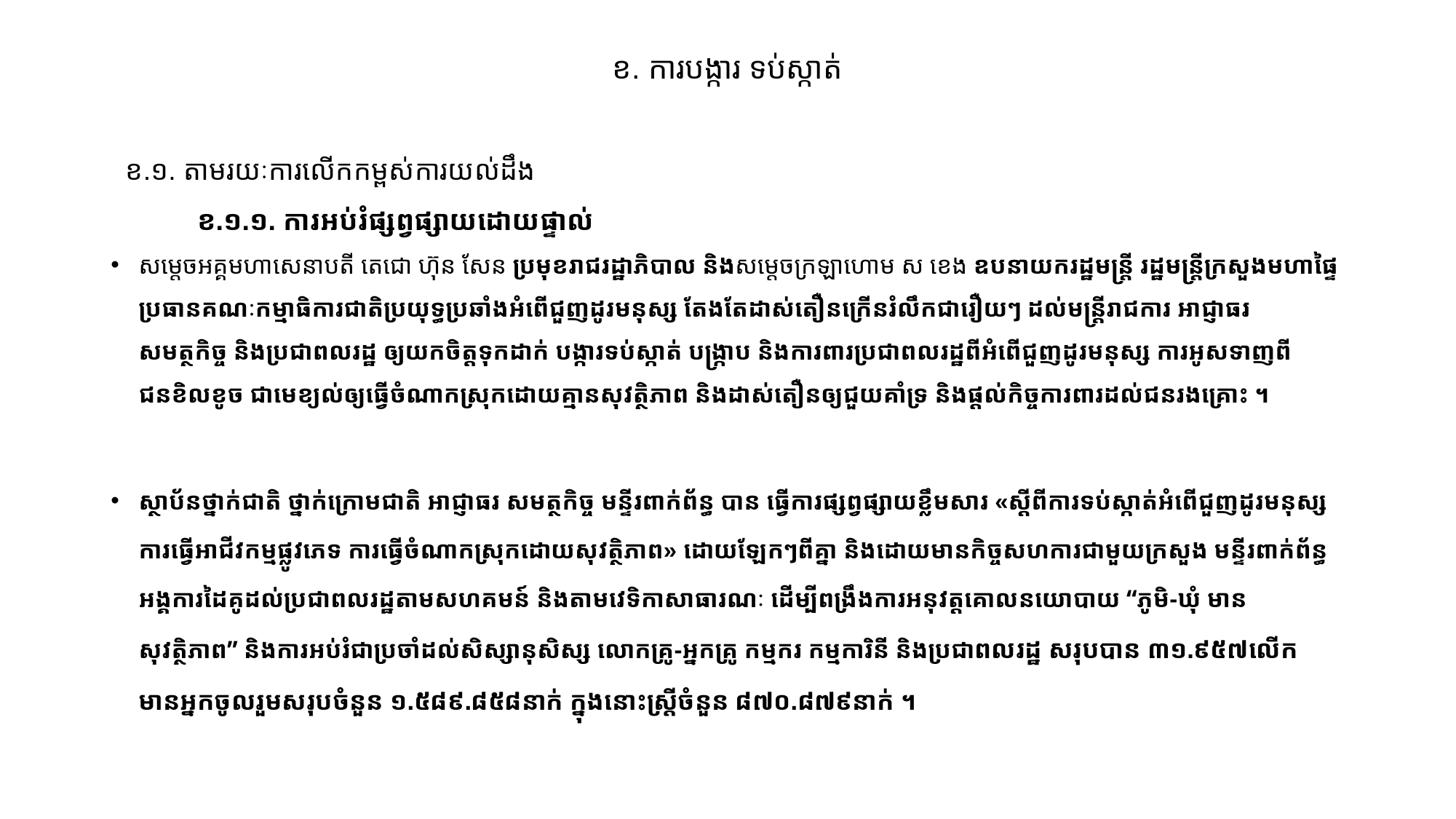

# ខ. ការបង្ការ ទប់ស្កាត់
​  ខ.១. តាមរយៈការលើកកម្ពស់ការយល់ដឹង
	ខ.១.១. ការអប់រំផ្សព្វផ្សាយដោយផ្ទាល់
សម្តេចអគ្គមហាសេនាបតី តេជោ ហ៊ុន សែន ប្រមុខរាជរដ្ឋាភិបាល និងសម្តេចក្រឡាហោម ស ខេង ឧបនាយករដ្ឋមន្រ្តី រដ្ឋមន្រ្តីក្រសួងមហាផ្ទៃ ប្រធានគណៈកម្មាធិការជាតិប្រយុទ្ធប្រឆាំងអំពើជួញដូរមនុស្ស តែងតែដាស់តឿនក្រើនរំលឹកជារឿយៗ ដល់មន្រ្តីរាជការ អាជ្ញាធរ សមត្ថកិច្ច និងប្រជាពលរដ្ឋ ឲ្យយកចិត្តទុកដាក់ បង្ការទប់ស្កាត់ បង្ក្រាប និងការពារប្រជាពលរដ្ឋពីអំពើជួញដូរមនុស្ស ការអូសទាញពីជនខិលខូច ជាមេខ្យល់ឲ្យធ្វើចំណាកស្រុកដោយគ្មានសុវត្ថិភាព និងដាស់តឿនឲ្យជួយគាំទ្រ និងផ្តល់កិច្ចការពារដល់ជនរងគ្រោះ ។

ស្ថាប័នថ្នាក់ជាតិ ថ្នាក់ក្រោមជាតិ អាជ្ញាធរ សមត្ថកិច្ច មន្ទីរពាក់ព័ន្ធ បាន ធ្វើការផ្សព្វផ្សាយខ្លឹមសារ «ស្ដីពីការទប់ស្កាត់អំពើជួញដូរមនុស្ស ការធ្វើអាជីវកម្មផ្លូវភេទ ការធ្វើចំណាកស្រុកដោយសុវត្ថិភាព» ដោយឡែកៗពីគ្នា និងដោយមានកិច្ចសហការជាមួយក្រសួង មន្ទីរពាក់ព័ន្ធ អង្គការដៃគូដល់ប្រជាពលរដ្ឋតាមសហគមន៍ និងតាមវេទិកាសាធារណៈ ដើម្បីពង្រឹងការអនុវត្តគោលនយោបាយ “ភូមិ-ឃុំ មានសុវត្ថិភាព” និងការអប់រំជាប្រចាំដល់សិស្សា​នុសិស្ស លោកគ្រូ-អ្នកគ្រូ កម្មករ កម្មការិនី និងប្រជាពលរដ្ឋ សរុបបាន ៣១.៩៥៧លើក​​ មានអ្នកចូលរួមសរុបចំនួន ១.៥៨៩.៨៥៨នាក់​ ក្នុងនោះស្រ្តីចំនួន ៨៧០.៨៧៩នាក់ ។